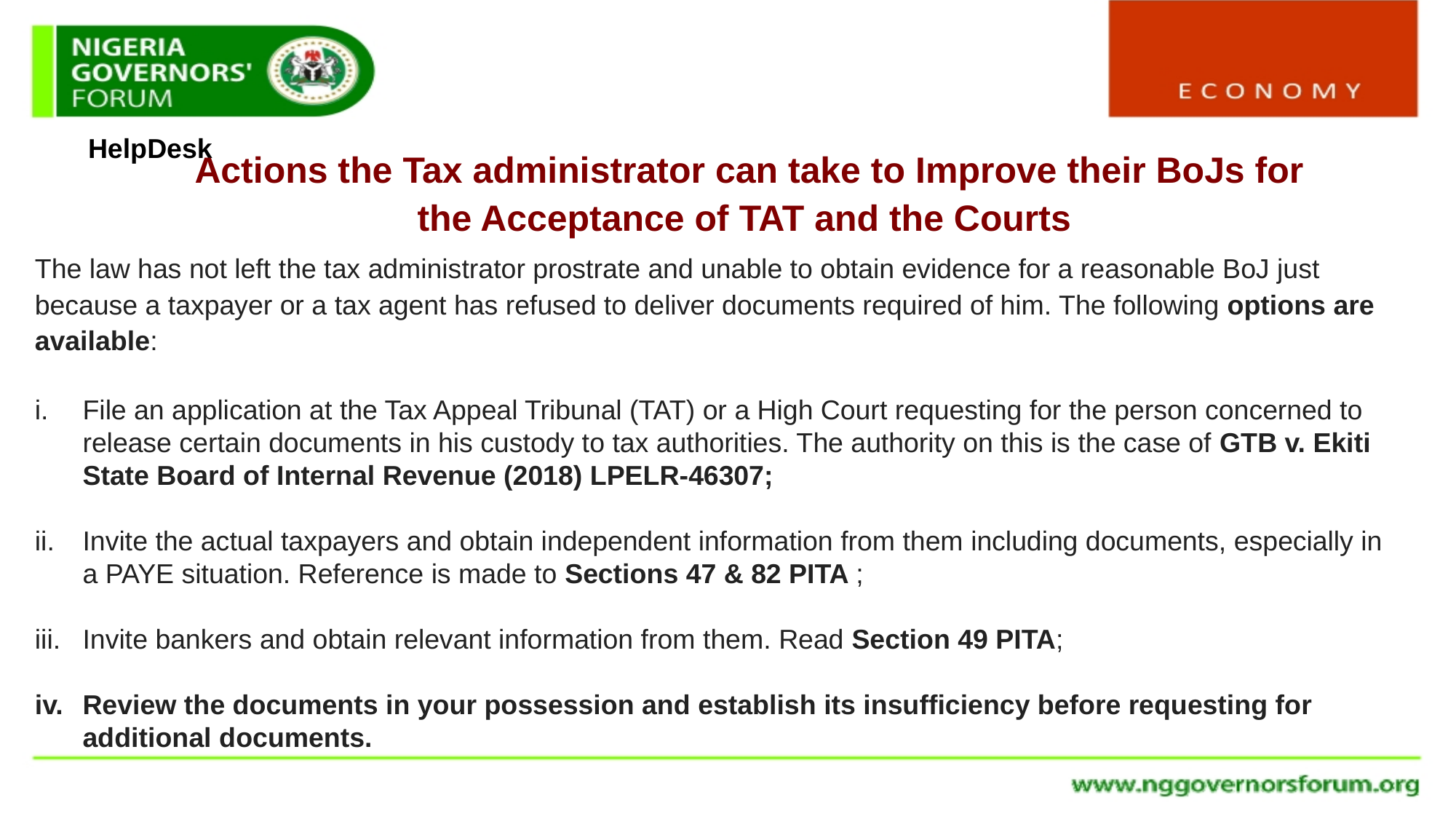

HelpDesk
Actions the Tax administrator can take to Improve their BoJs for the Acceptance of TAT and the Courts
The law has not left the tax administrator prostrate and unable to obtain evidence for a reasonable BoJ just because a taxpayer or a tax agent has refused to deliver documents required of him. The following options are available:

File an application at the Tax Appeal Tribunal (TAT) or a High Court requesting for the person concerned to release certain documents in his custody to tax authorities. The authority on this is the case of GTB v. Ekiti State Board of Internal Revenue (2018) LPELR-46307;
Invite the actual taxpayers and obtain independent information from them including documents, especially in a PAYE situation. Reference is made to Sections 47 & 82 PITA ;

Invite bankers and obtain relevant information from them. Read Section 49 PITA;

Review the documents in your possession and establish its insufficiency before requesting for additional documents.